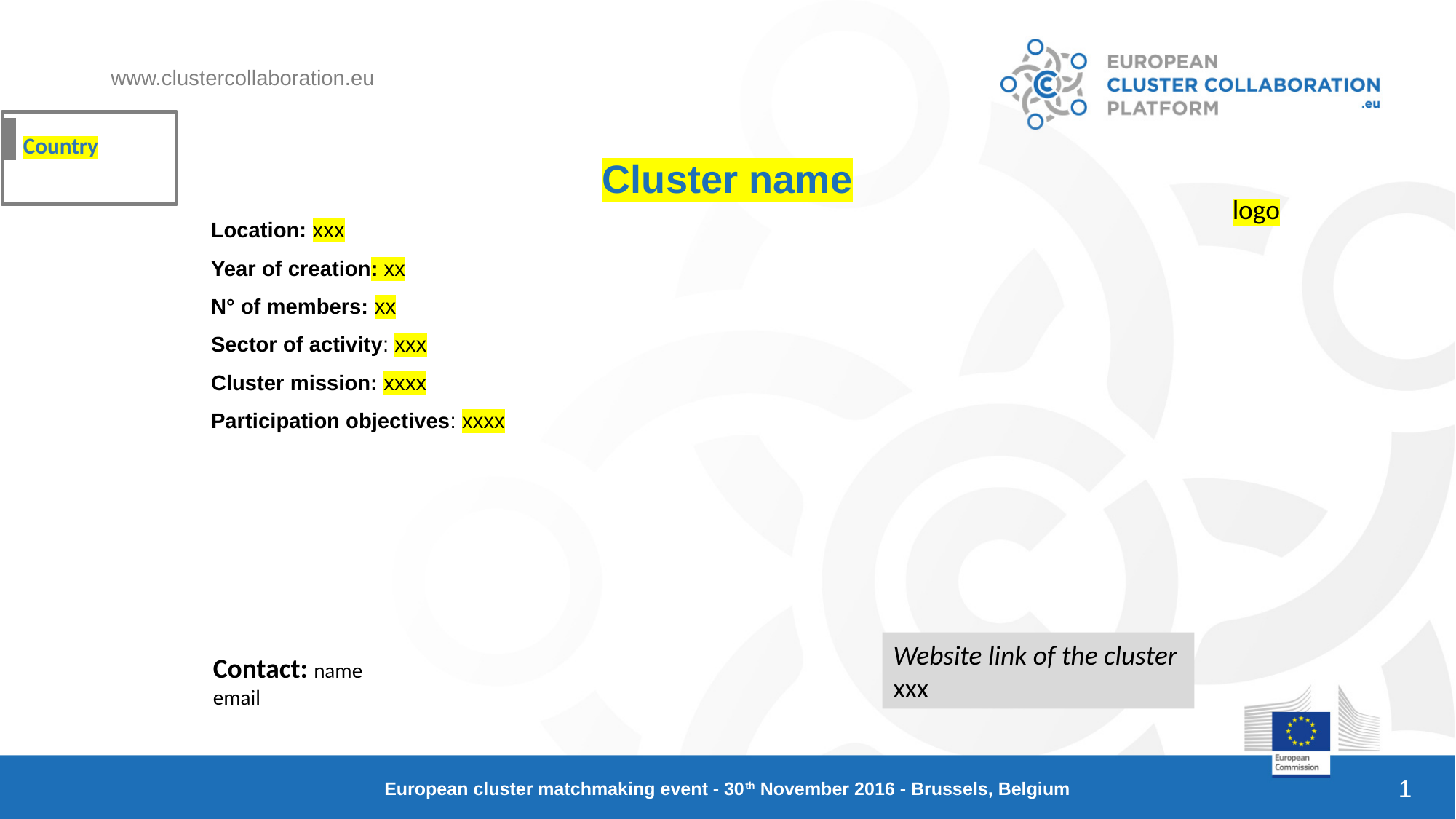

Country

# Cluster name
logo
Location: xxx
Year of creation: xx
N° of members: xx
Sector of activity: xxx
Cluster mission: xxxx
Participation objectives: xxxx
Website link of the cluster
xxx
Contact: name
email

European cluster matchmaking event - 30th November 2016 - Brussels, Belgium
1